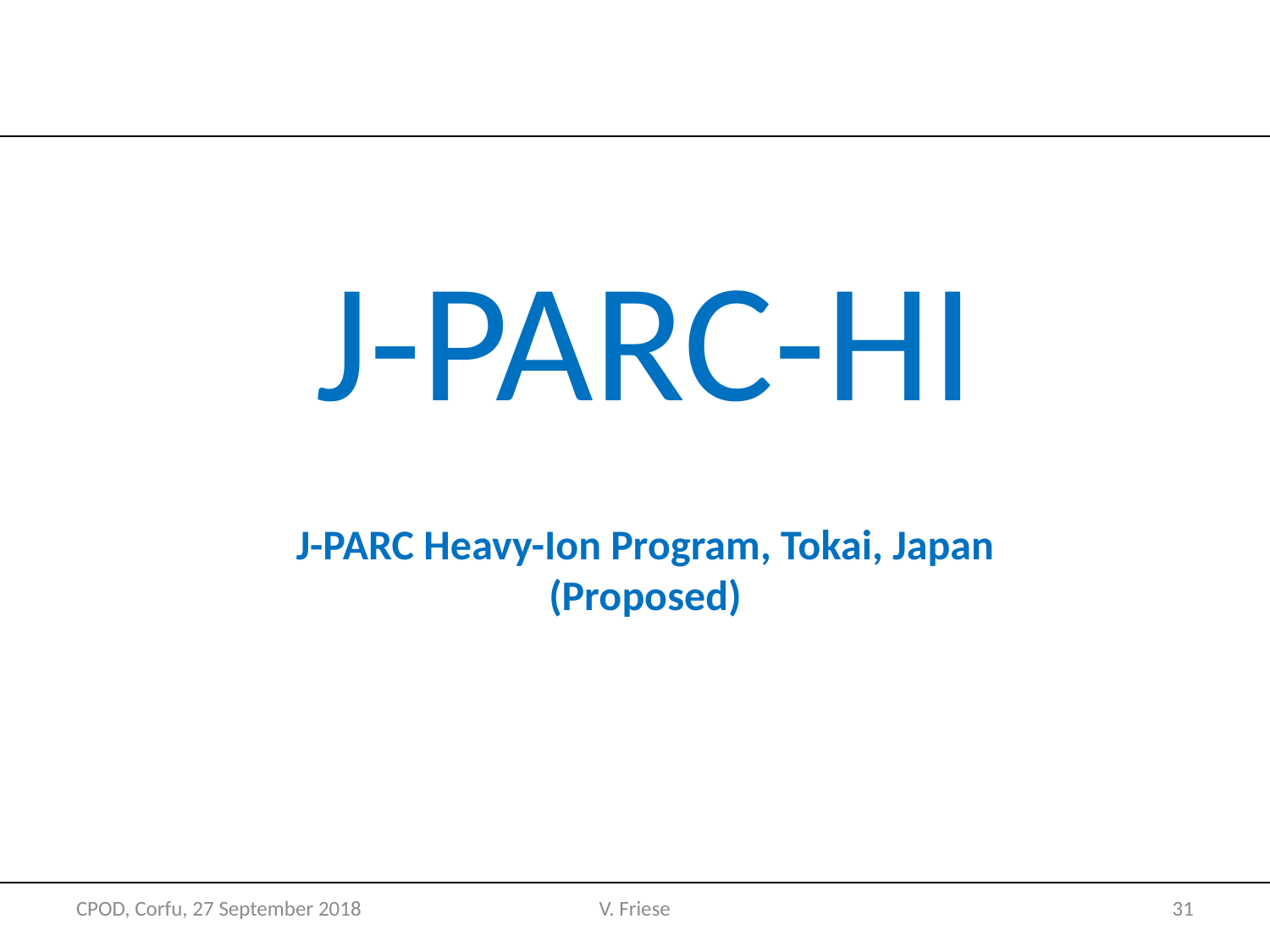

#
J-PARC-HI
NUSTAR
CBM
PANDA
Atomic Physics
J-PARC Heavy-Ion Program, Tokai, Japan
(Proposed)
Biophysics
Material research
Plasma Physics
CPOD, Corfu, 27 September 2018
V. Friese
31